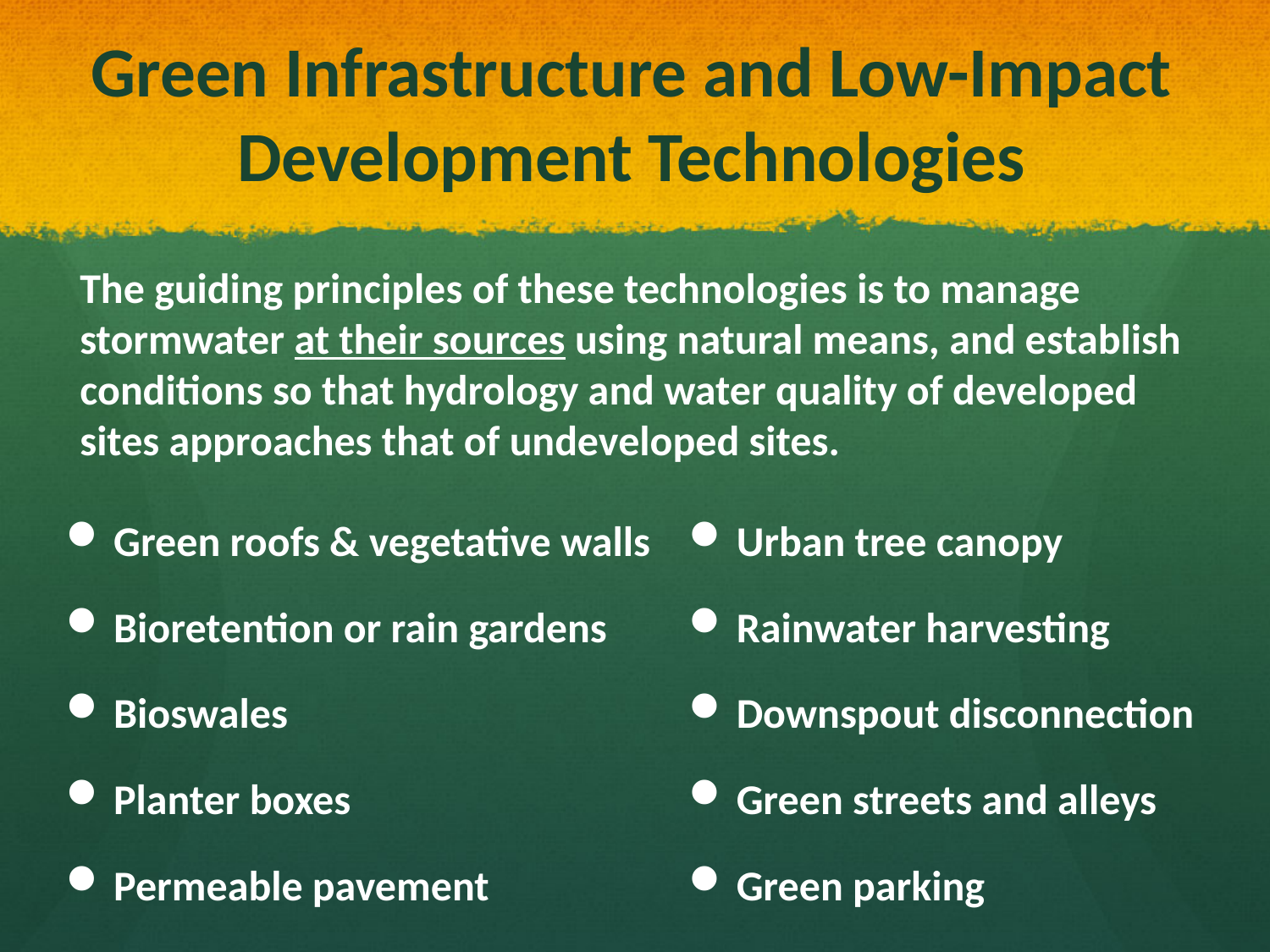

# Green Infrastructure and Low-Impact Development Technologies
The guiding principles of these technologies is to manage stormwater at their sources using natural means, and establish conditions so that hydrology and water quality of developed sites approaches that of undeveloped sites.
Green roofs & vegetative walls
Bioretention or rain gardens
Bioswales
Planter boxes
Permeable pavement
Urban tree canopy
Rainwater harvesting
Downspout disconnection
Green streets and alleys
Green parking